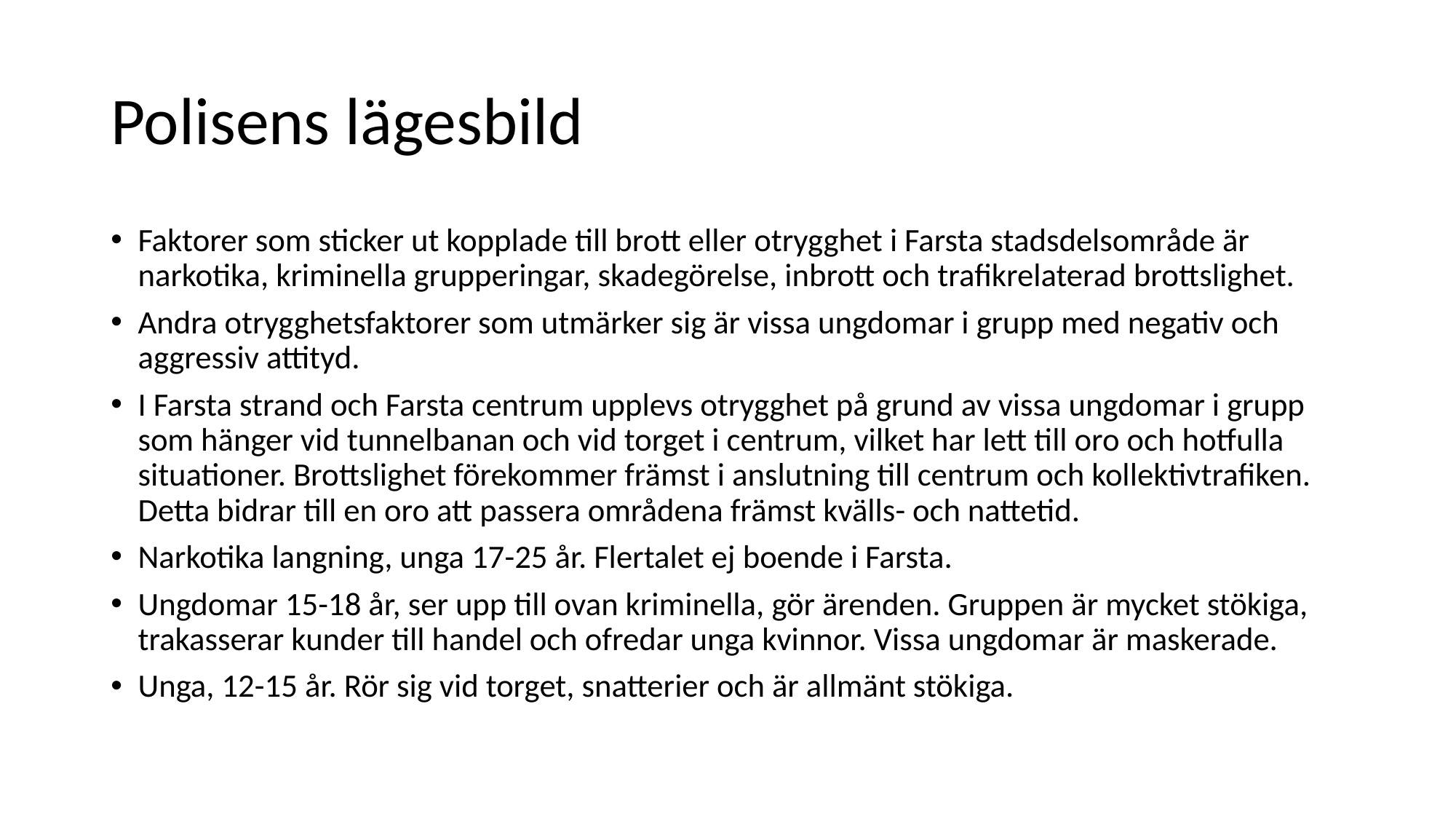

# Polisens lägesbild
Faktorer som sticker ut kopplade till brott eller otrygghet i Farsta stadsdelsområde är narkotika, kriminella grupperingar, skadegörelse, inbrott och trafikrelaterad brottslighet.
Andra otrygghetsfaktorer som utmärker sig är vissa ungdomar i grupp med negativ och aggressiv attityd.
I Farsta strand och Farsta centrum upplevs otrygghet på grund av vissa ungdomar i grupp som hänger vid tunnelbanan och vid torget i centrum, vilket har lett till oro och hotfulla situationer. Brottslighet förekommer främst i anslutning till centrum och kollektivtrafiken. Detta bidrar till en oro att passera områdena främst kvälls- och nattetid.
Narkotika langning, unga 17-25 år. Flertalet ej boende i Farsta.
Ungdomar 15-18 år, ser upp till ovan kriminella, gör ärenden. Gruppen är mycket stökiga, trakasserar kunder till handel och ofredar unga kvinnor. Vissa ungdomar är maskerade.
Unga, 12-15 år. Rör sig vid torget, snatterier och är allmänt stökiga.